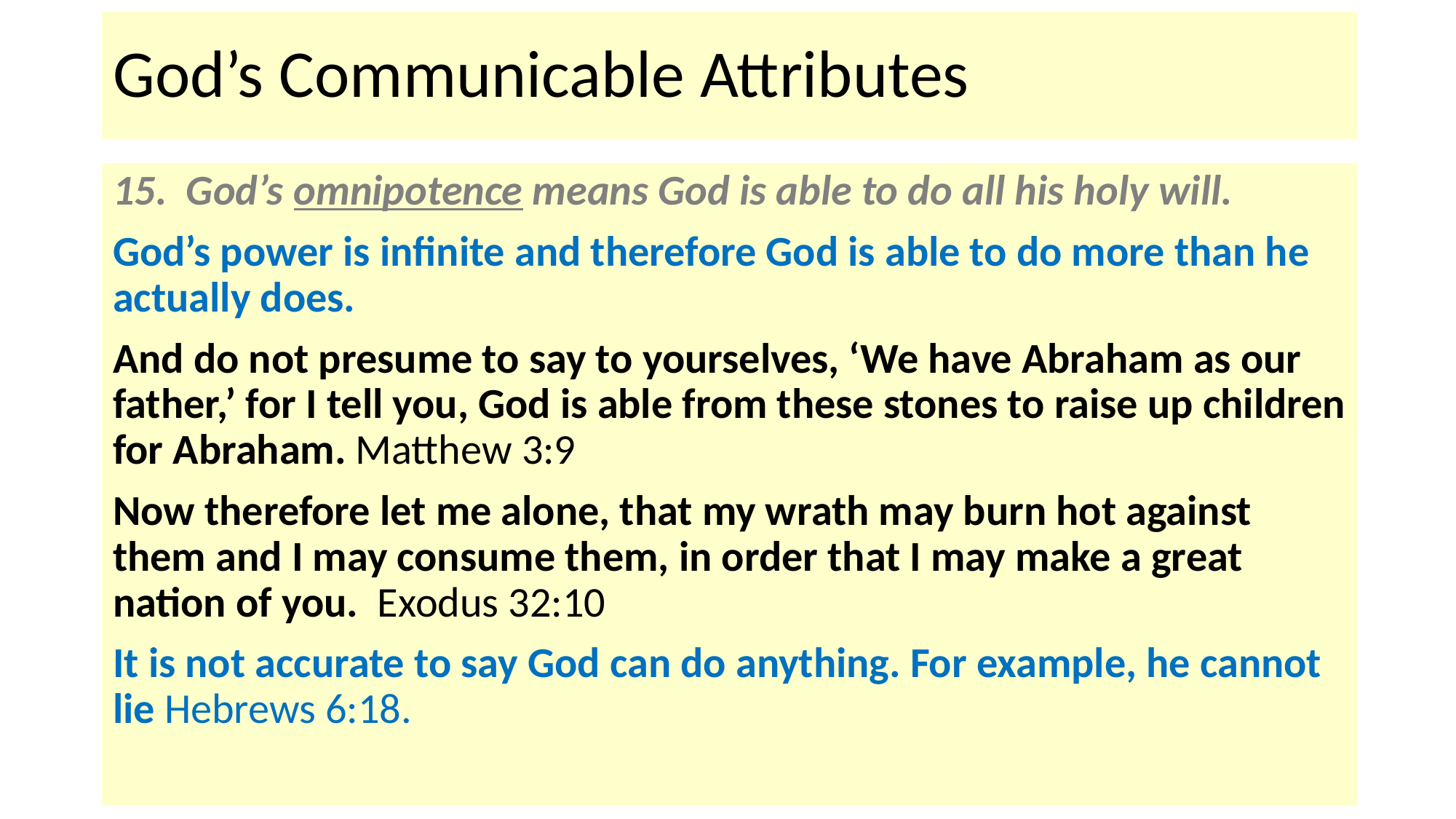

# God’s Communicable Attributes
15.  God’s omnipotence means God is able to do all his holy will.
God’s power is infinite and therefore God is able to do more than he actually does.
And do not presume to say to yourselves, ‘We have Abraham as our father,’ for I tell you, God is able from these stones to raise up children for Abraham. Matthew 3:9
Now therefore let me alone, that my wrath may burn hot against them and I may consume them, in order that I may make a great nation of you.  Exodus 32:10
It is not accurate to say God can do anything. For example, he cannot lie Hebrews 6:18.